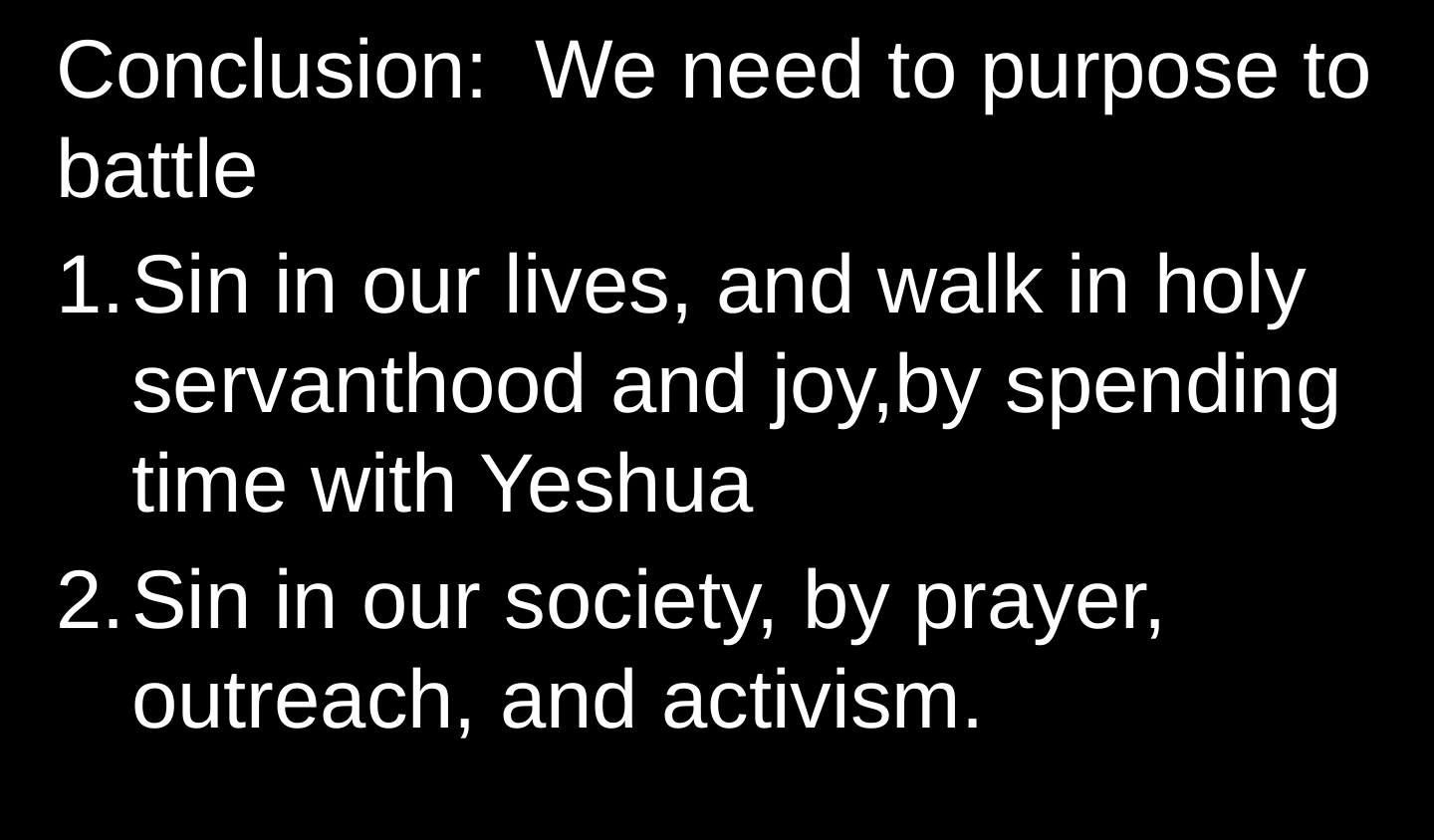

Conclusion:  We need to purpose to battle
Sin in our lives, and walk in holy servanthood and joy,by spending time with Yeshua
Sin in our society, by prayer, outreach, and activism.